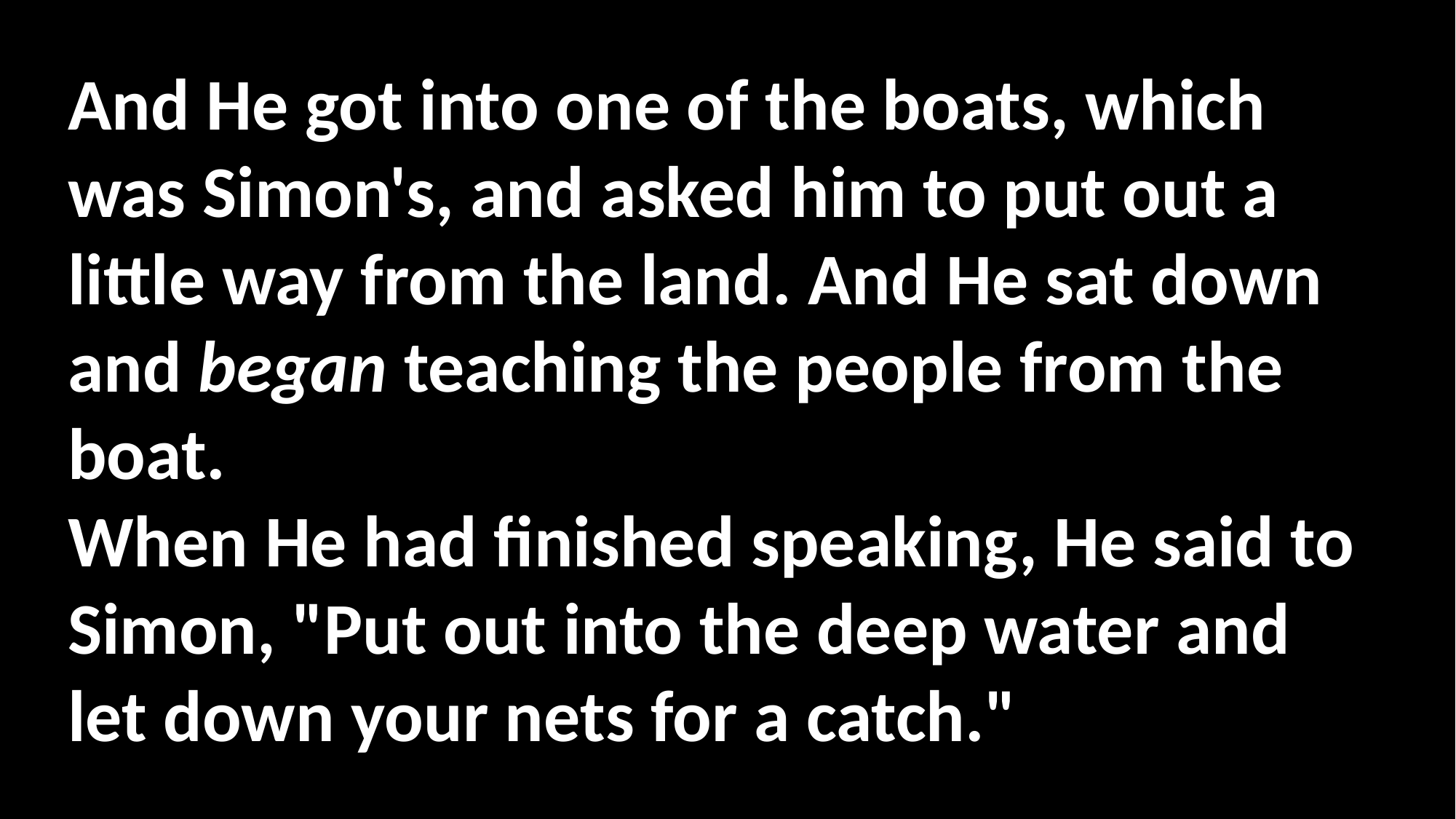

And He got into one of the boats, which was Simon's, and asked him to put out a little way from the land. And He sat down and began teaching the people from the boat.
When He had finished speaking, He said to Simon, "Put out into the deep water and let down your nets for a catch."